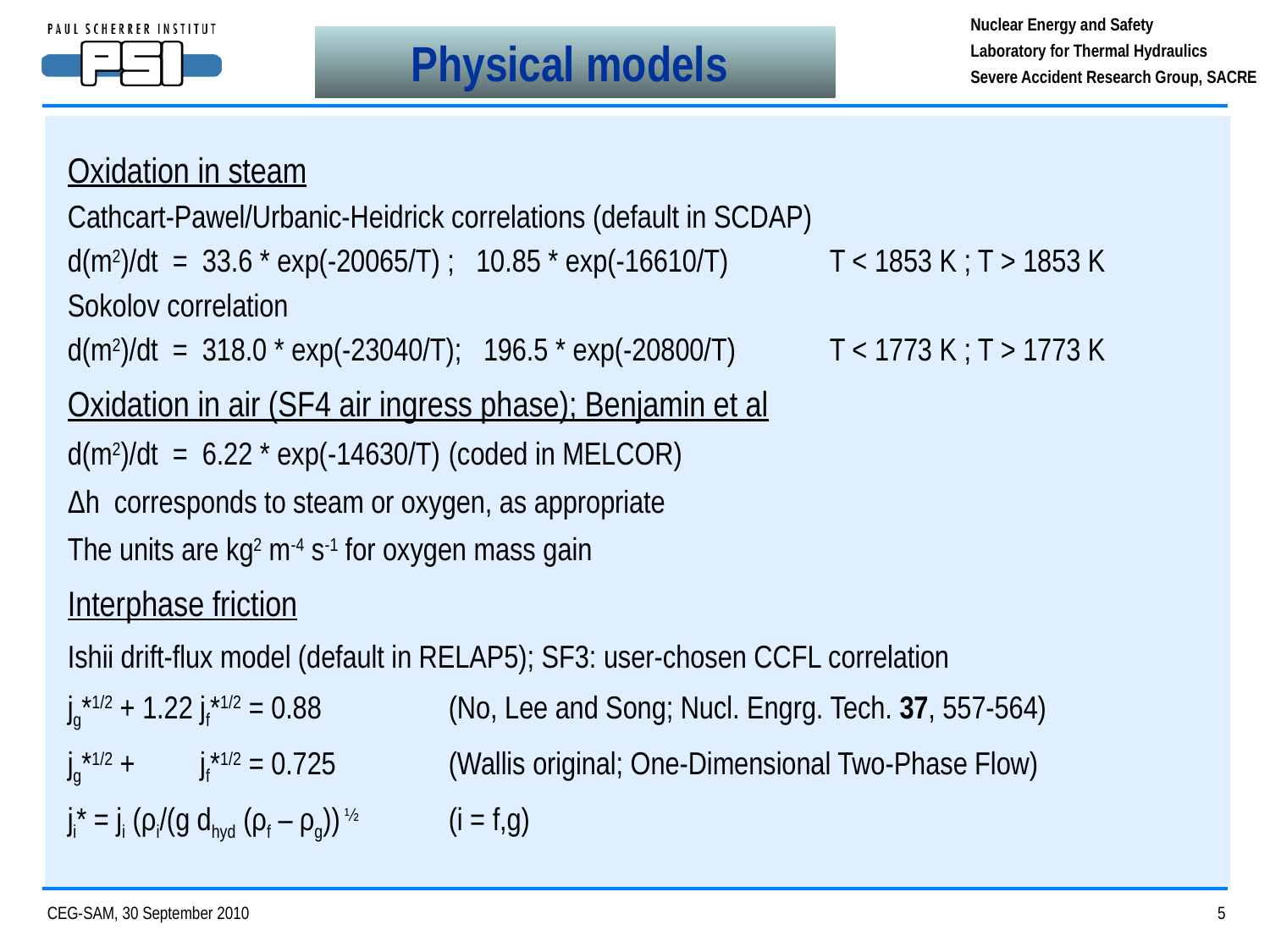

Physical models
Oxidation in steam
Cathcart-Pawel/Urbanic-Heidrick correlations (default in SCDAP)
d(m2)/dt  =  33.6 * exp(-20065/T) ;   10.85 * exp(-16610/T) 	T < 1853 K ; T > 1853 K
Sokolov correlation
d(m2)/dt  =  318.0 * exp(-23040/T);   196.5 * exp(-20800/T) 	T < 1773 K ; T > 1773 K
Oxidation in air (SF4 air ingress phase); Benjamin et al
d(m2)/dt  =  6.22 * exp(-14630/T) 	(coded in MELCOR)
Δh  corresponds to steam or oxygen, as appropriate
The units are kg2 m-4 s-1 for oxygen mass gain
Interphase friction
Ishii drift-flux model (default in RELAP5); SF3: user-chosen CCFL correlation
jg*1/2 + 1.22 jf*1/2 = 0.88 	(No, Lee and Song; Nucl. Engrg. Tech. 37, 557-564)
jg*1/2 +         jf*1/2 = 0.725  	(Wallis original; One-Dimensional Two-Phase Flow)
ji* = ji (ρi/(g dhyd (ρf – ρg)) ½   	(i = f,g)